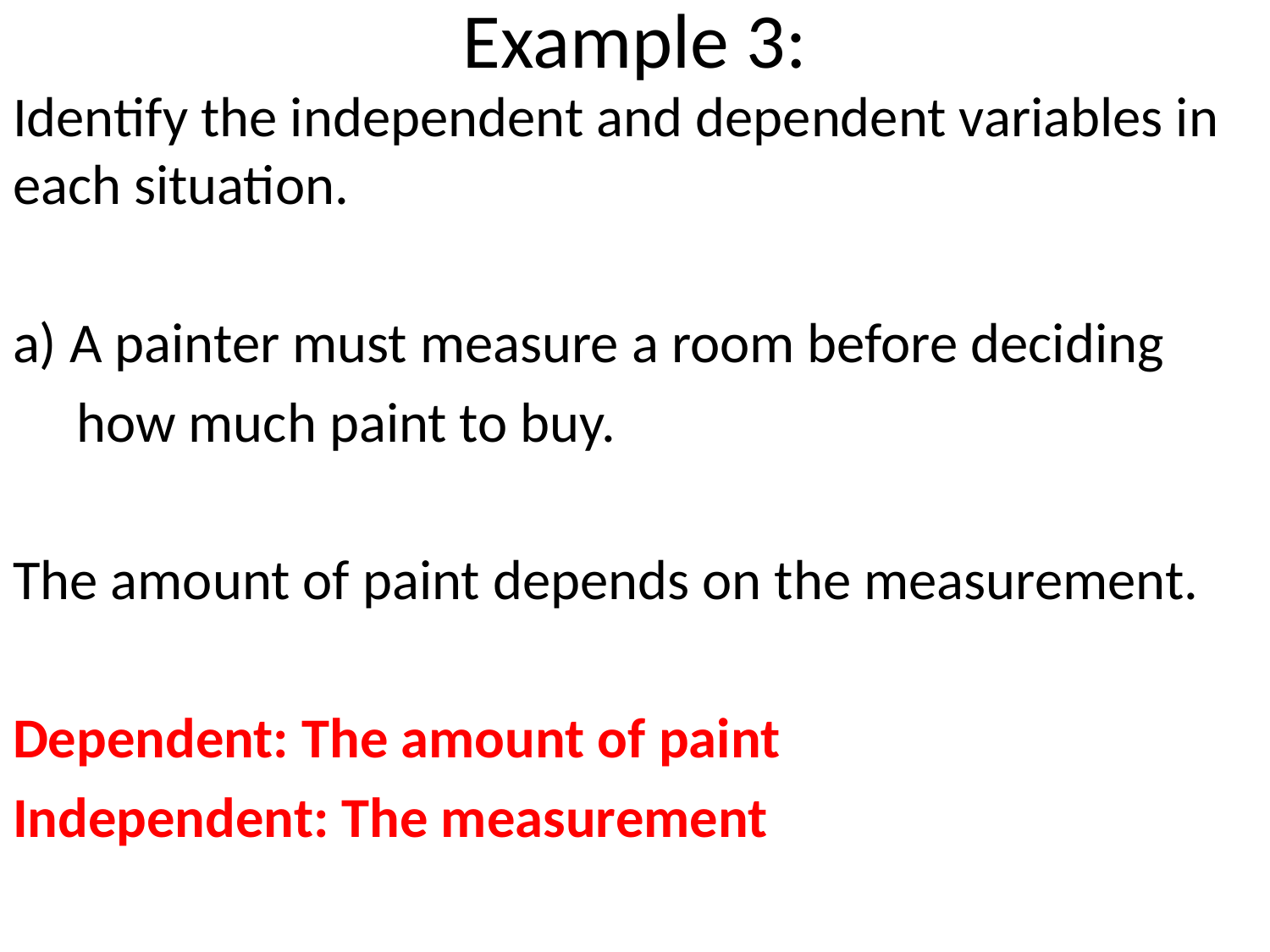

# Example 3:
Identify the independent and dependent variables in each situation.

a) A painter must measure a room before deciding
     how much paint to buy.

The amount of paint depends on the measurement.

Dependent: The amount of paint
Independent: The measurement